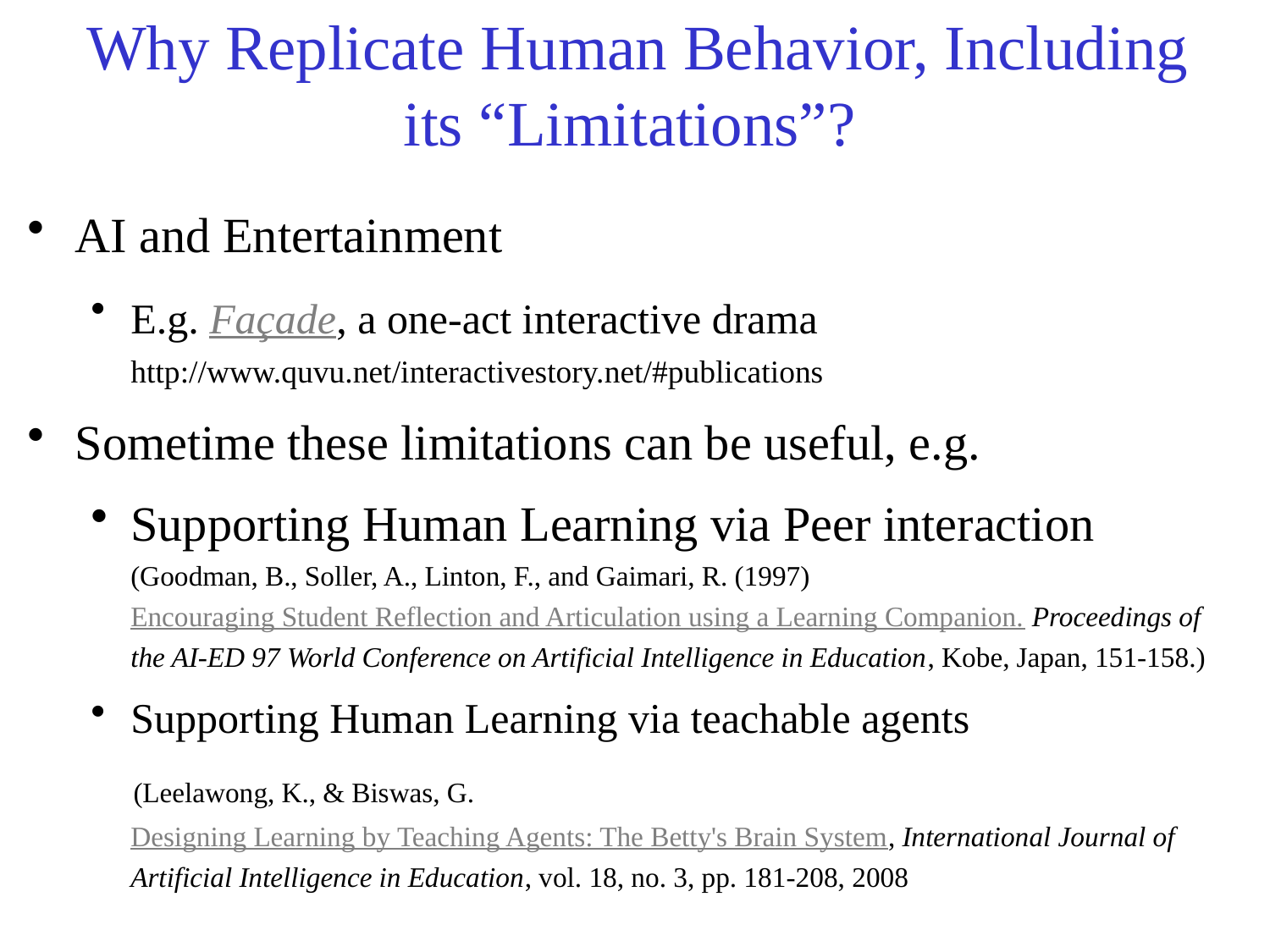

# Why Replicate Human Behavior, Including its “Limitations”?

AI and Entertainment
E.g. Façade, a one-act interactive drama http://www.quvu.net/interactivestory.net/#publications
Sometime these limitations can be useful, e.g.
Supporting Human Learning via Peer interaction (Goodman, B., Soller, A., Linton, F., and Gaimari, R. (1997) Encouraging Student Reflection and Articulation using a Learning Companion. Proceedings of the AI-ED 97 World Conference on Artificial Intelligence in Education, Kobe, Japan, 151-158.)
Supporting Human Learning via teachable agents
    (Leelawong, K., & Biswas, G. Designing Learning by Teaching Agents: The Betty's Brain System, International Journal of Artificial Intelligence in Education, vol. 18, no. 3, pp. 181-208, 2008